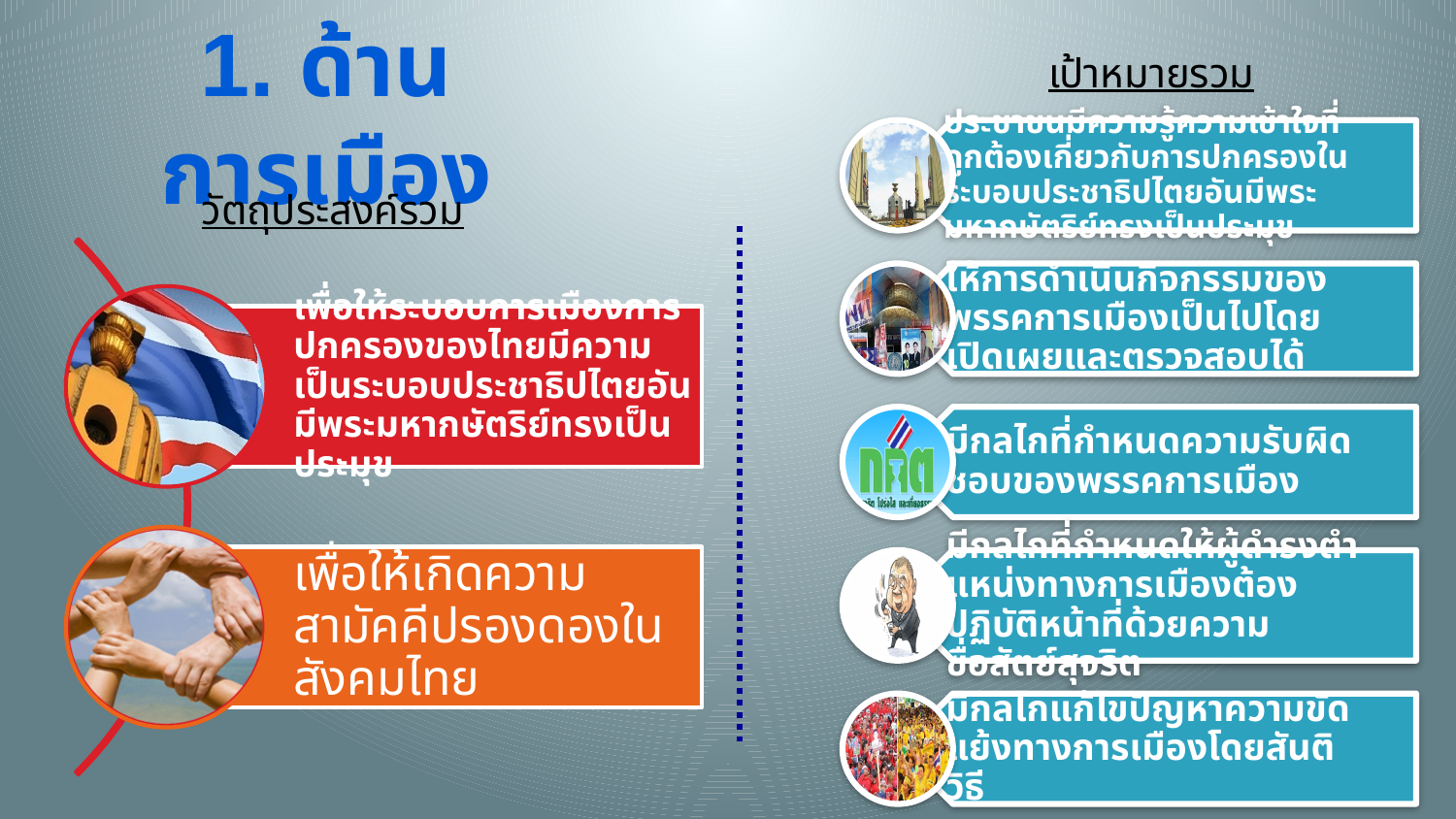

1. ด้านการเมือง
เป้าหมายรวม
ประชาชนมีความรู้ความเข้าใจที่ถูกต้องเกี่ยวกับการปกครองในระบอบประชาธิปไตยอันมีพระมหากษัตริย์ทรงเป็นประมุข
ให้การดําเนินกิจกรรมของพรรคการเมืองเป็นไปโดยเปิดเผยและตรวจสอบได้
มีกลไกที่กําหนดความรับผิดชอบของพรรคการเมือง
มีกลไกที่กําหนดให้ผู้ดํารงตําแหน่งทางการเมืองต้องปฏิบัติหน้าที่ด้วยความซื่อสัตย์สุจริต
มีกลไกแก้ไขปัญหาความขัดแย้งทางการเมืองโดยสันติวิธี
วัตถุประสงค์รวม
เพื่อให้ระบอบการเมืองการปกครองของไทยมีความเป็นระบอบประชาธิปไตยอันมีพระมหากษัตริย์ทรงเป็นประมุข
เพื่อให้เกิดความสามัคคีปรองดองในสังคมไทย